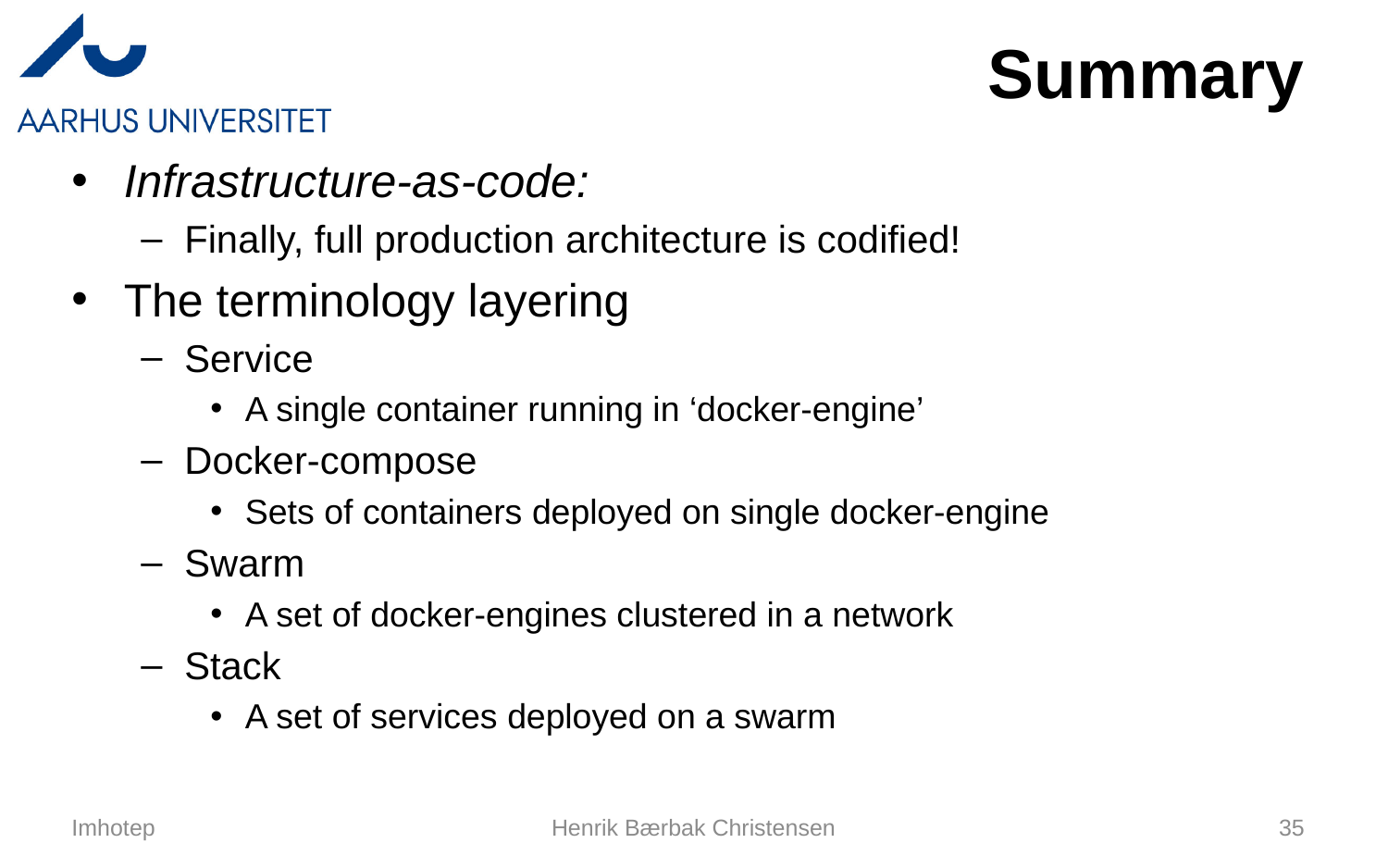

# Summary
Infrastructure-as-code:
Finally, full production architecture is codified!
The terminology layering
Service
A single container running in ‘docker-engine’
Docker-compose
Sets of containers deployed on single docker-engine
Swarm
A set of docker-engines clustered in a network
Stack
A set of services deployed on a swarm
Imhotep
Henrik Bærbak Christensen
35